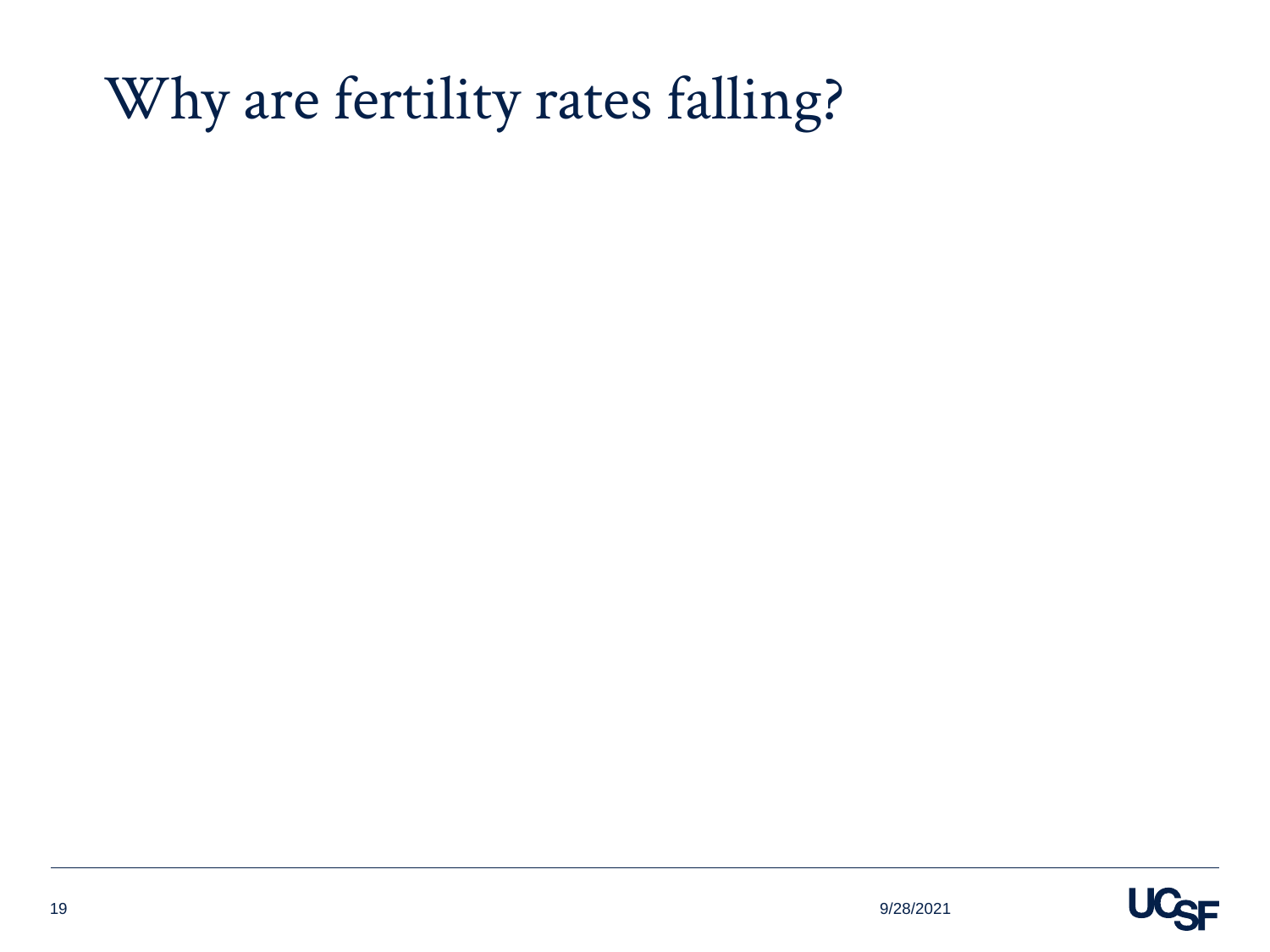

# Why are fertility rates falling?

9/28/2021
19